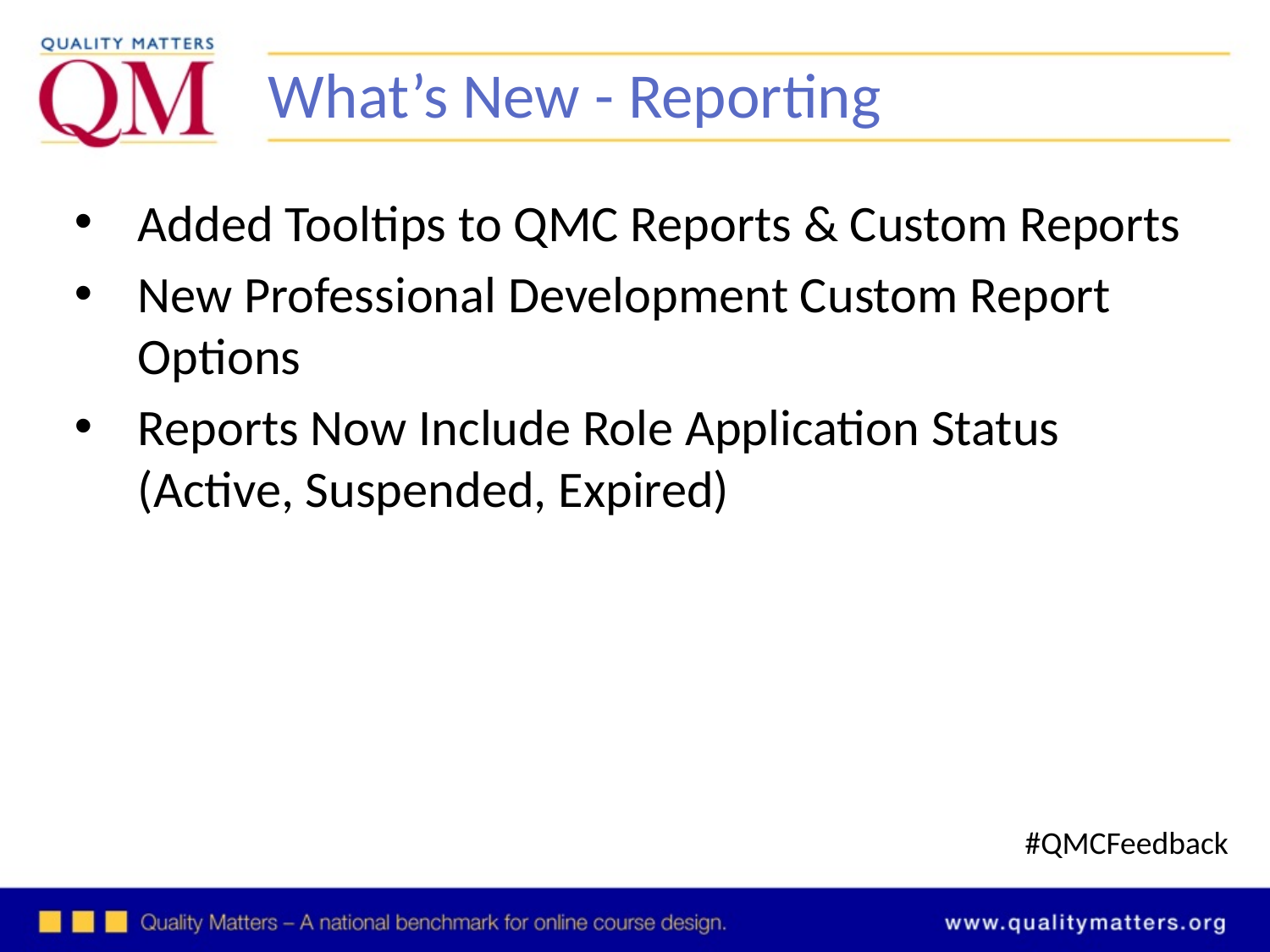

What’s New - Reporting
Added Tooltips to QMC Reports & Custom Reports
New Professional Development Custom Report Options
Reports Now Include Role Application Status (Active, Suspended, Expired)

#QMCFeedback